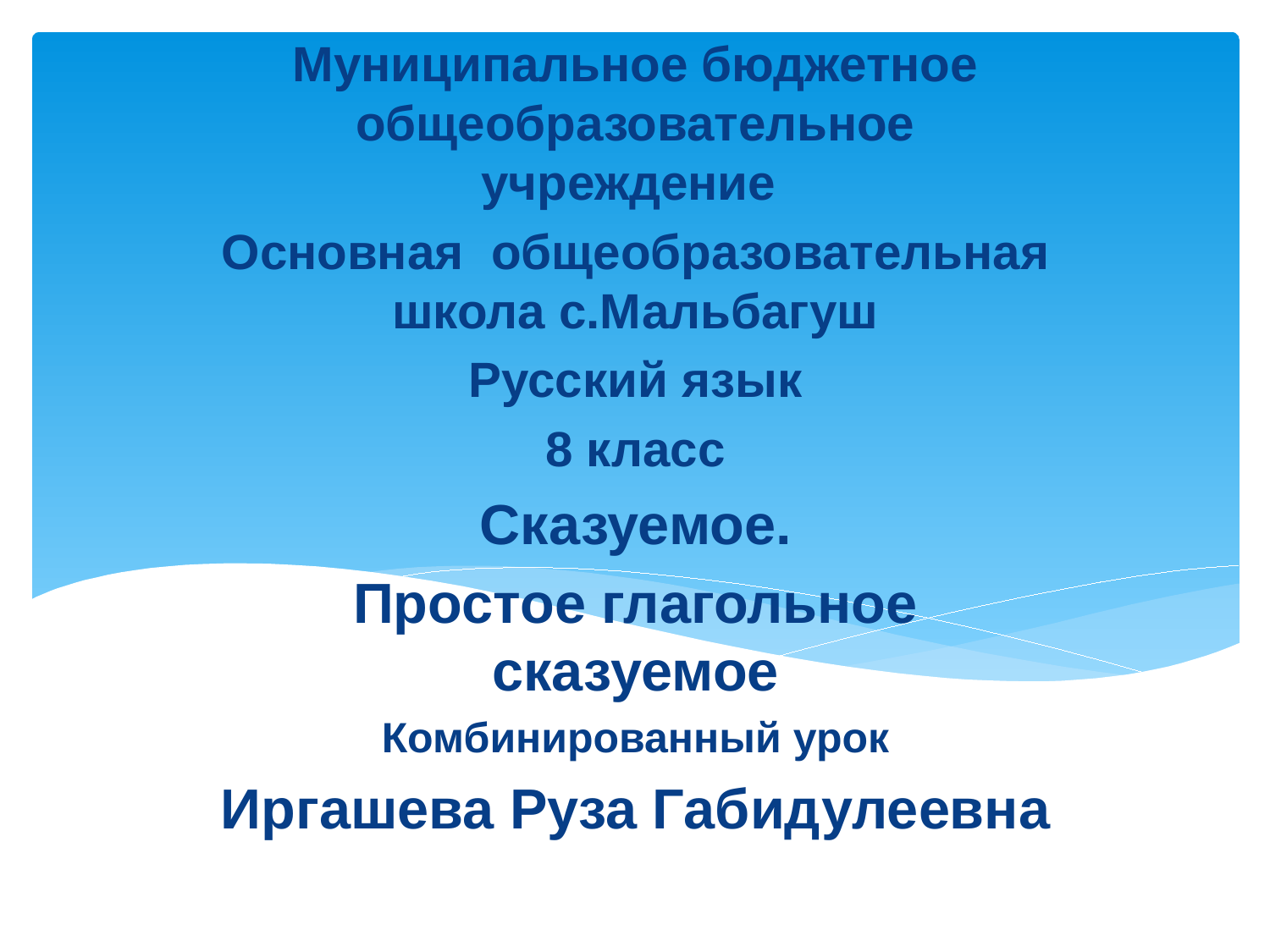

Муниципальное бюджетное общеобразовательное учреждение
Основная  общеобразовательная школа с.Мальбагуш
Русский язык
8 класс
Сказуемое.
Простое глагольное сказуемое
Комбинированный урок
Иргашева Руза Габидулеевна

#